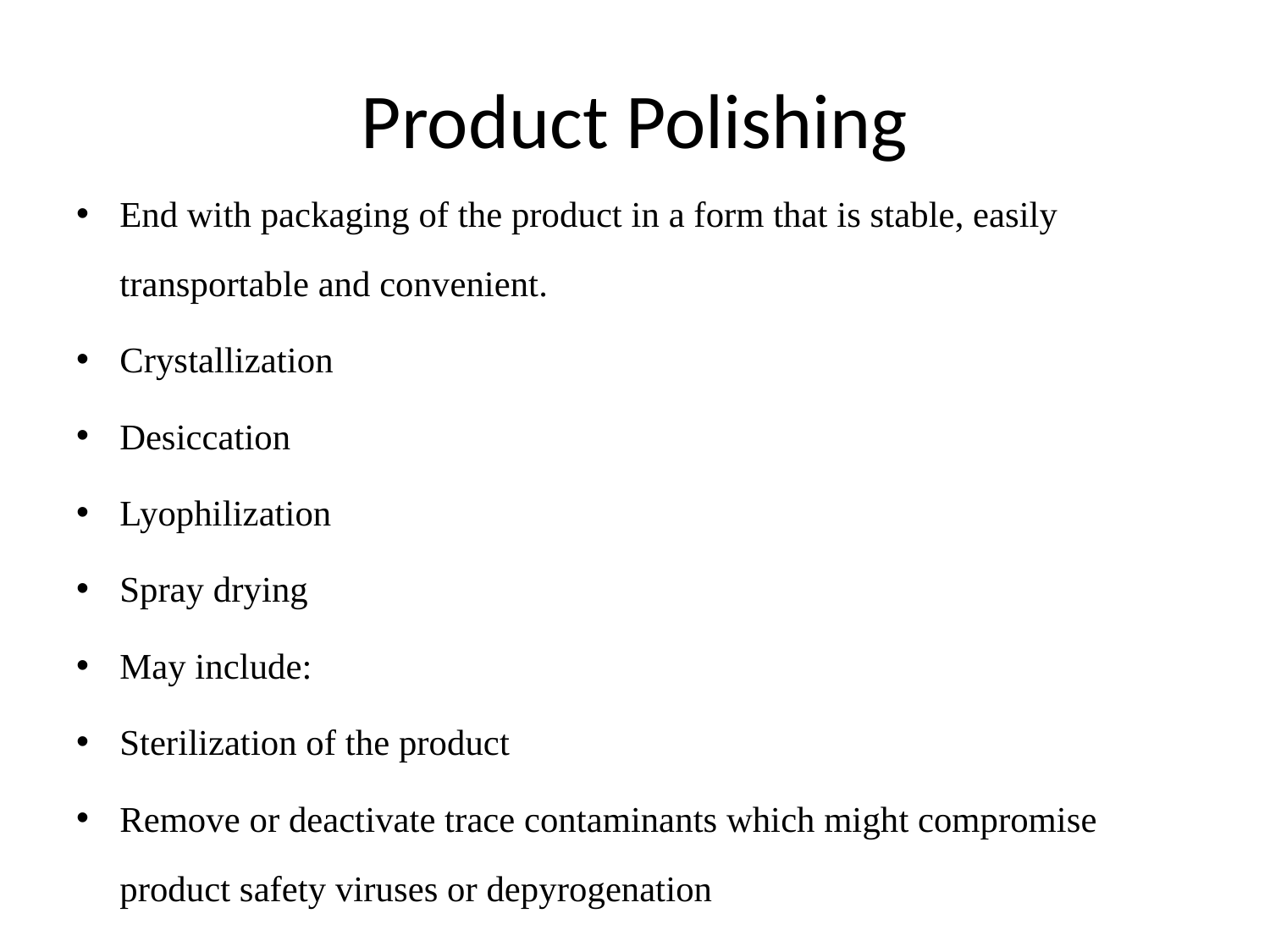

# Product Polishing
End with packaging of the product in a form that is stable, easily transportable and convenient.
Crystallization
Desiccation
Lyophilization
Spray drying
May include:
Sterilization of the product
Remove or deactivate trace contaminants which might compromise product safety viruses or depyrogenation